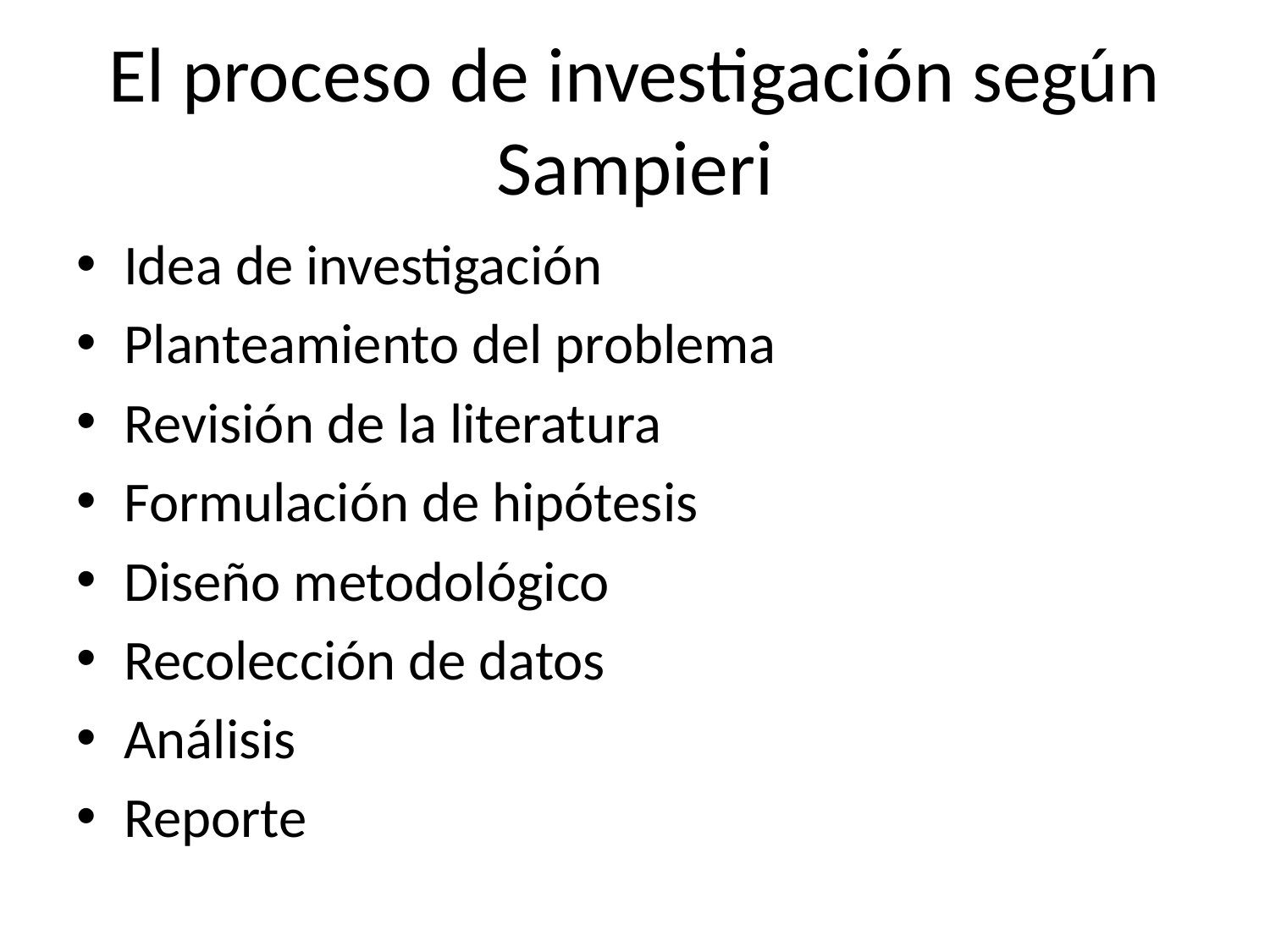

# El proceso de investigación según Sampieri
Idea de investigación
Planteamiento del problema
Revisión de la literatura
Formulación de hipótesis
Diseño metodológico
Recolección de datos
Análisis
Reporte